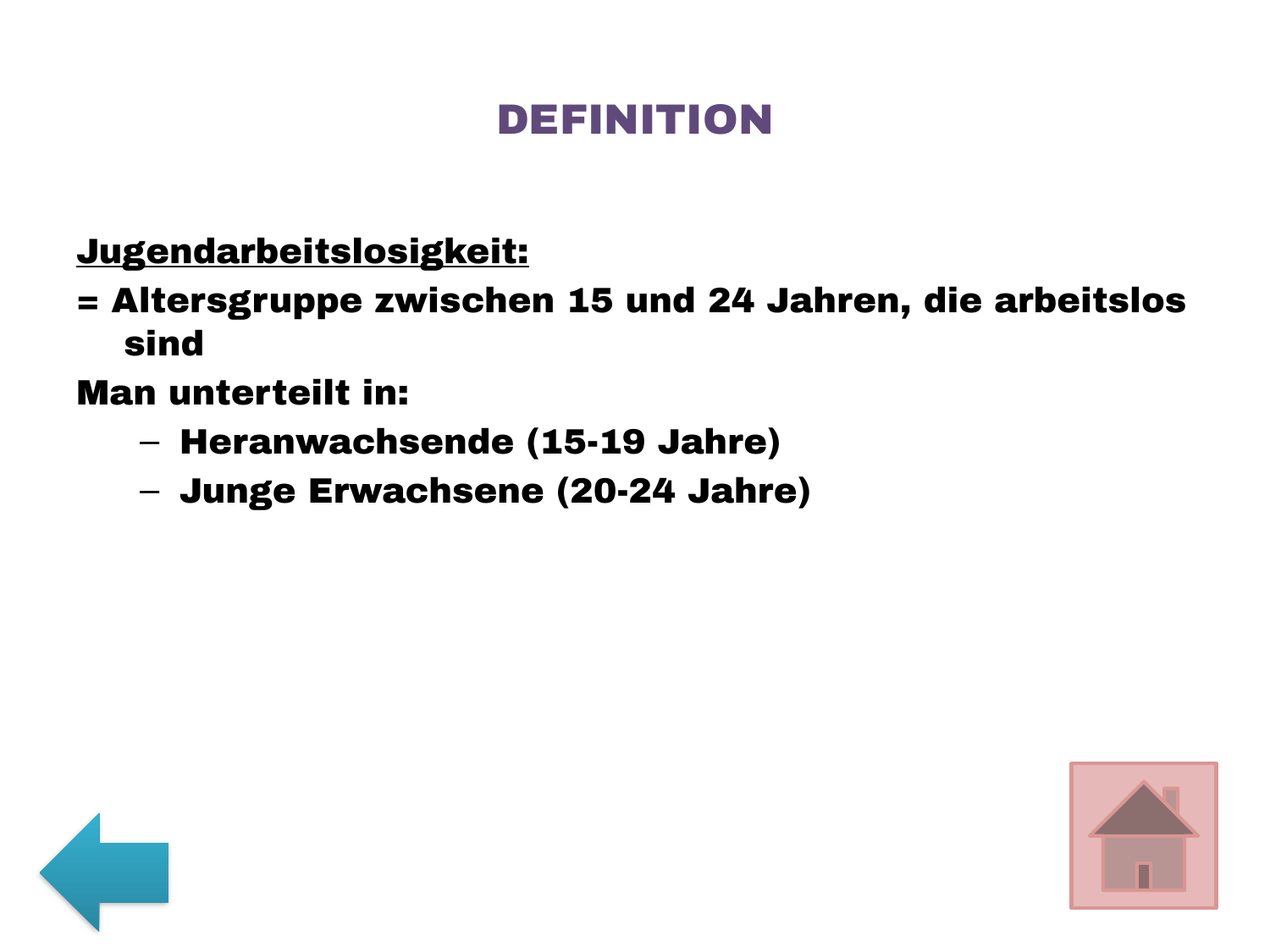

# DEFINITION
Jugendarbeitslosigkeit:
= Altersgruppe zwischen 15 und 24 Jahren, die arbeitslos sind
Man unterteilt in:
Heranwachsende (15-19 Jahre)
Junge Erwachsene (20-24 Jahre)